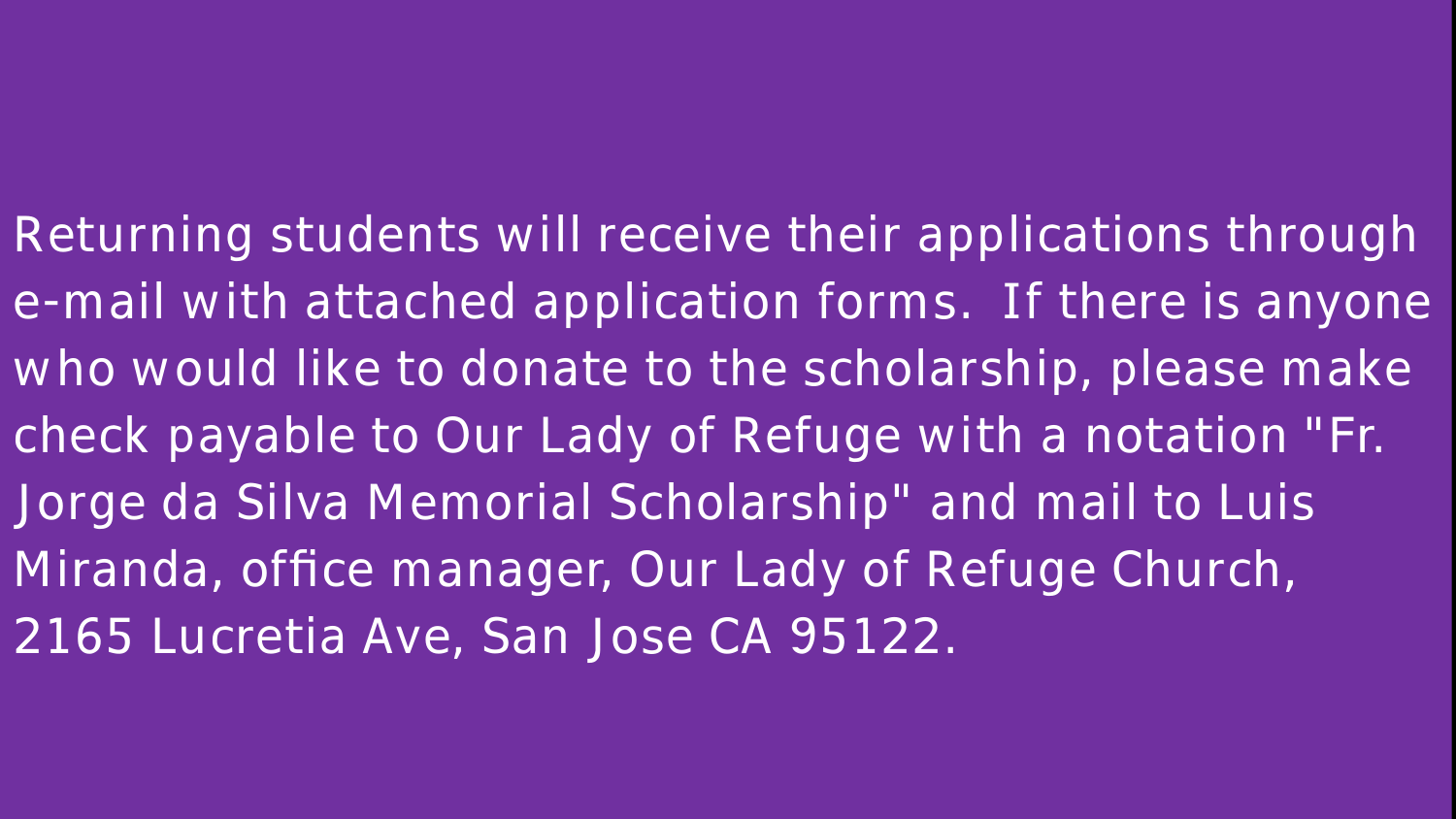

Returning students will receive their applications through e-mail with attached application forms.  If there is anyone who would like to donate to the scholarship, please make check payable to Our Lady of Refuge with a notation "Fr. Jorge da Silva Memorial Scholarship" and mail to Luis Miranda, office manager, Our Lady of Refuge Church, 2165 Lucretia Ave, San Jose CA 95122.